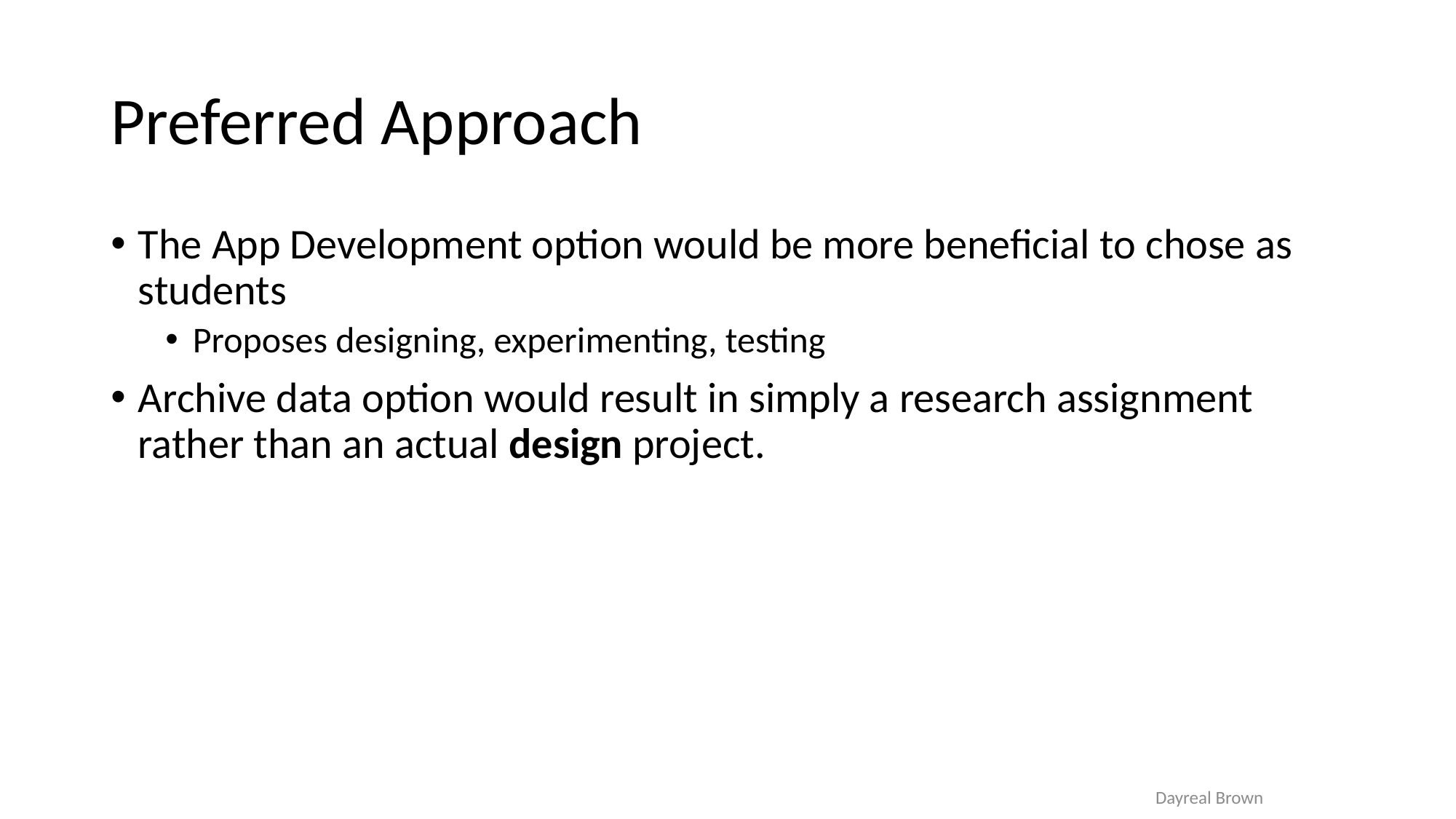

# Preferred Approach
The App Development option would be more beneficial to chose as students
Proposes designing, experimenting, testing
Archive data option would result in simply a research assignment rather than an actual design project.
Dayreal Brown